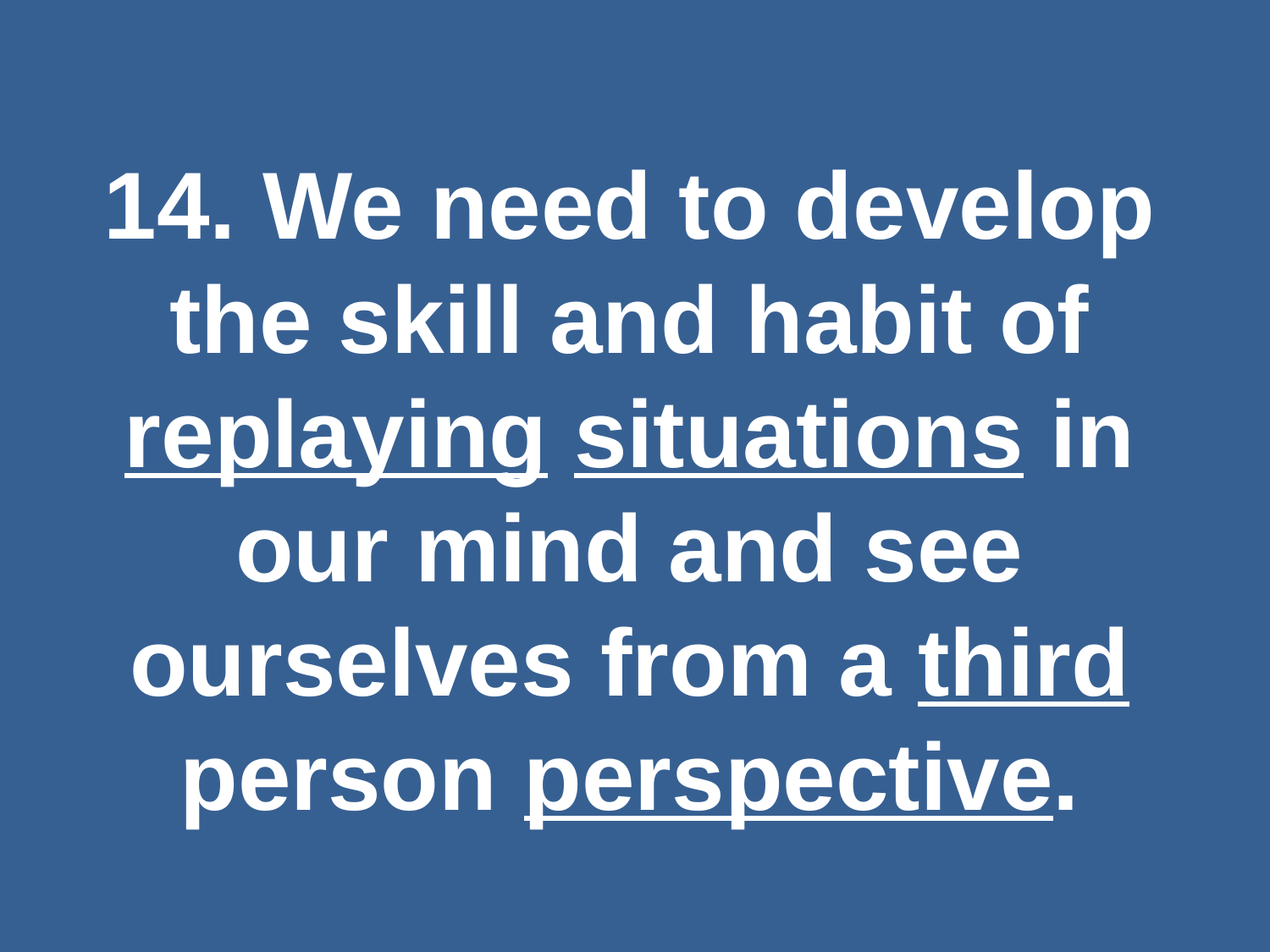

#
14. We need to develop the skill and habit of replaying situations in our mind and see ourselves from a third person perspective.